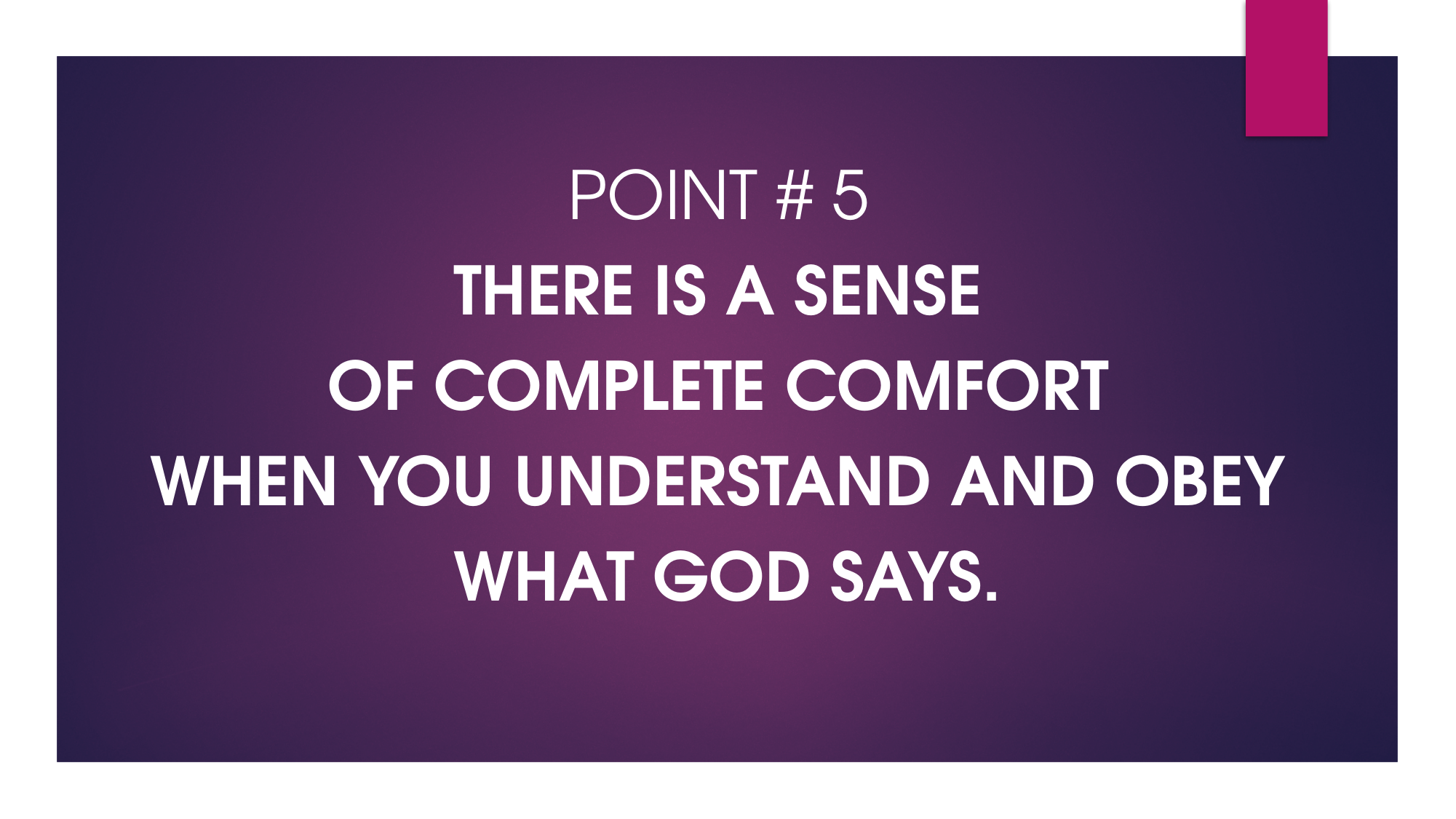

#
Point # 5
There is a sense
of complete comfort
when YOU understand AND OBEY
what God says.